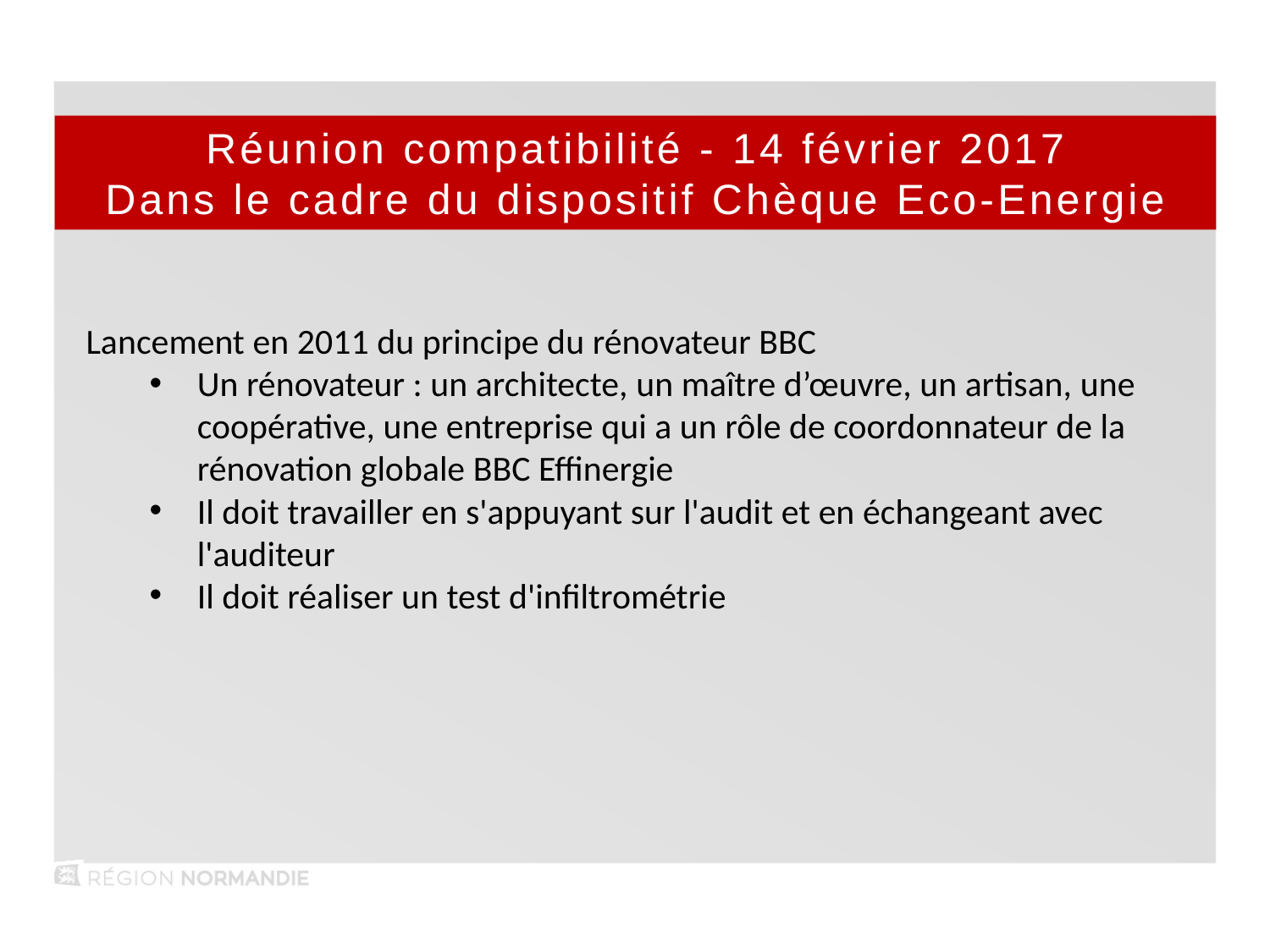

Réunion compatibilité - 14 février 2017
Dans le cadre du dispositif Chèque Eco-Energie
Lancement en 2011 du principe du rénovateur BBC
Un rénovateur : un architecte, un maître d’œuvre, un artisan, une coopérative, une entreprise qui a un rôle de coordonnateur de la rénovation globale BBC Effinergie
Il doit travailler en s'appuyant sur l'audit et en échangeant avec l'auditeur
Il doit réaliser un test d'infiltrométrie